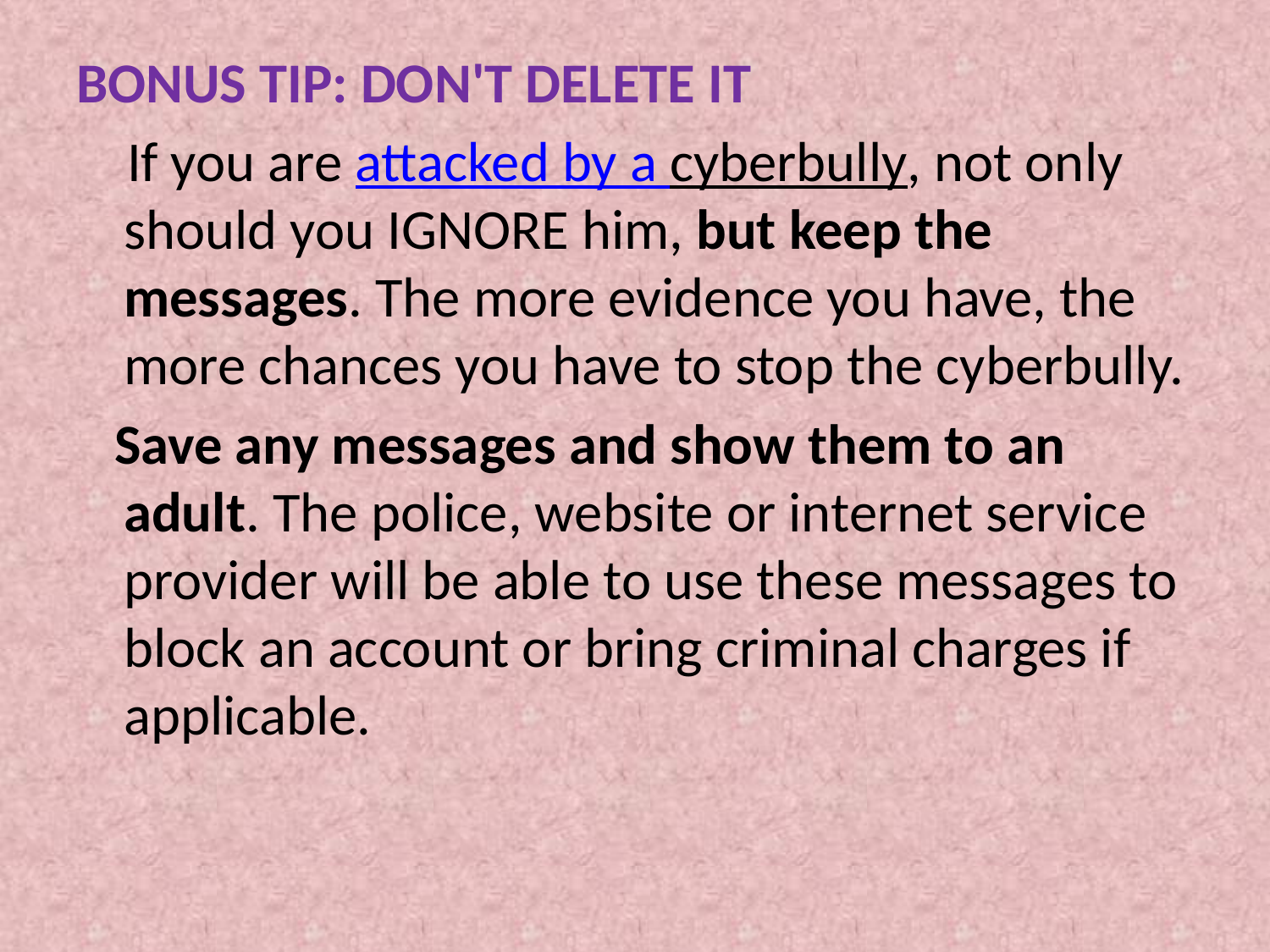

BONUS TIP: DON'T DELETE IT
    If you are attacked by a cyberbully, not only should you IGNORE him, but keep the messages. The more evidence you have, the more chances you have to stop the cyberbully.
   Save any messages and show them to an adult. The police, website or internet service provider will be able to use these messages to block an account or bring criminal charges if applicable.